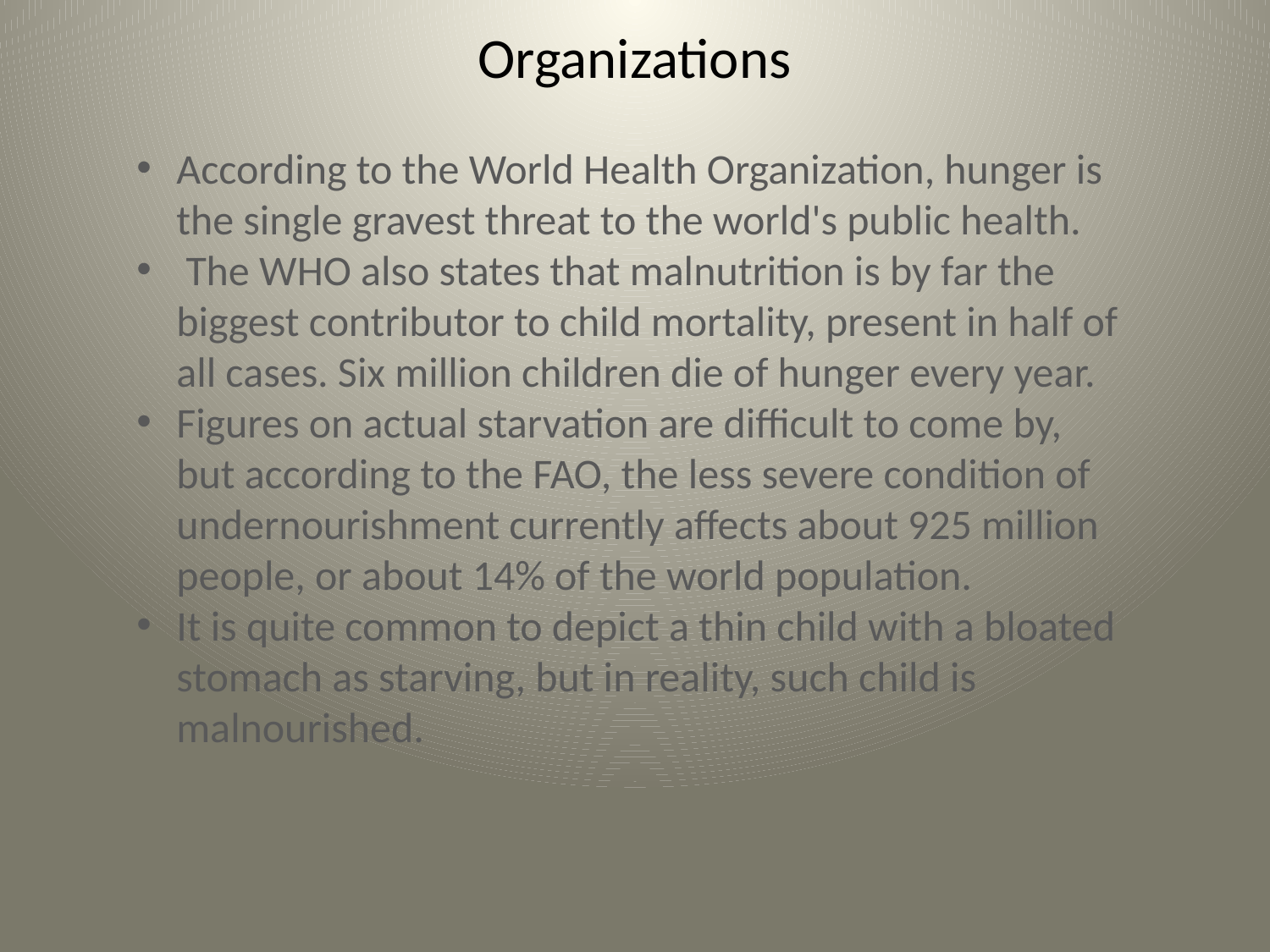

# Organizations
According to the World Health Organization, hunger is the single gravest threat to the world's public health.
 The WHO also states that malnutrition is by far the biggest contributor to child mortality, present in half of all cases. Six million children die of hunger every year.
Figures on actual starvation are difficult to come by, but according to the FAO, the less severe condition of undernourishment currently affects about 925 million people, or about 14% of the world population.
It is quite common to depict a thin child with a bloated stomach as starving, but in reality, such child is malnourished.